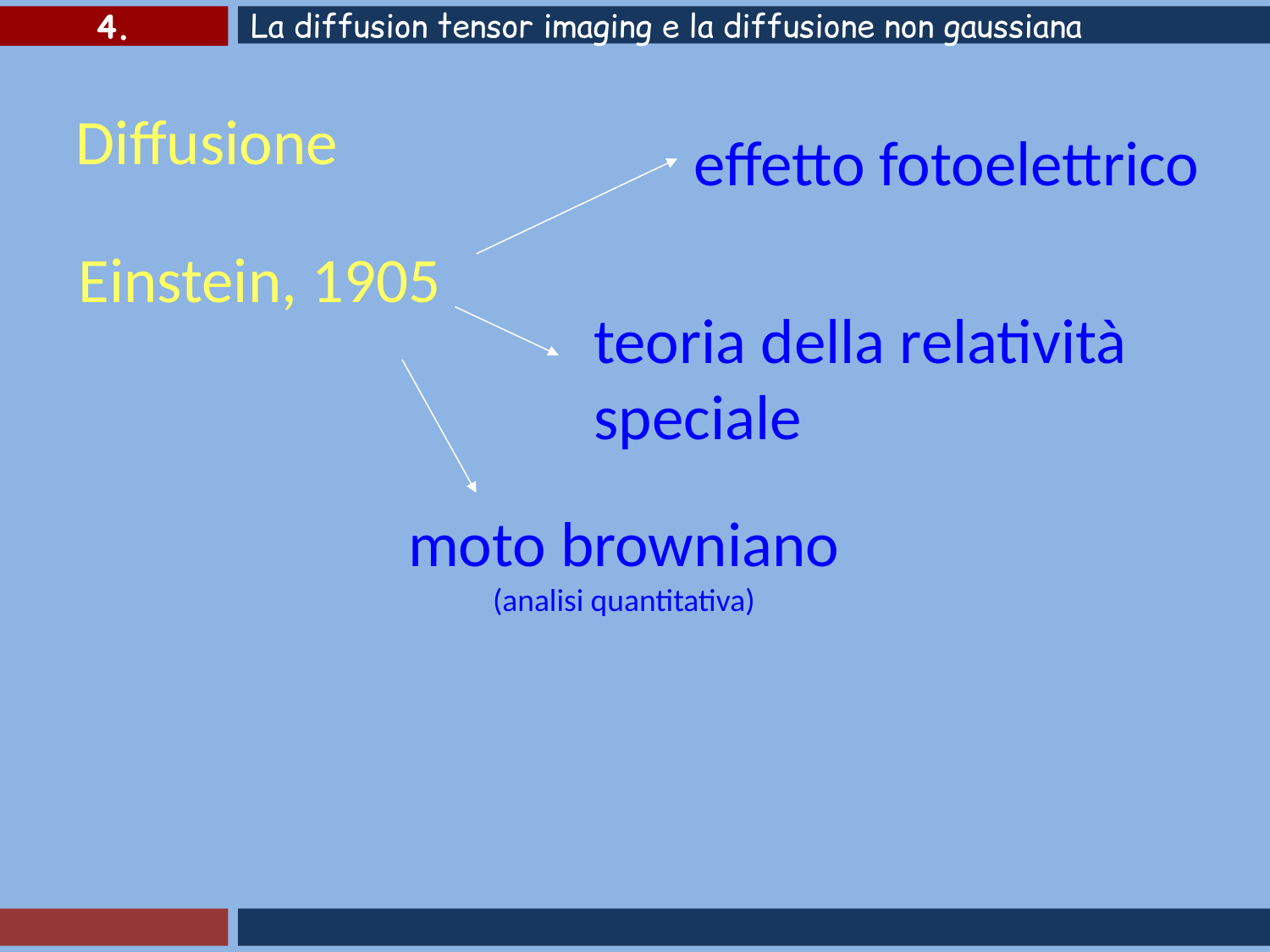

4.
La diffusion tensor imaging e la diffusione non gaussiana

Diffusione
effetto fotoelettrico

Einstein, 1905
teoria della relatività
speciale

moto browniano
(analisi quantitativa)